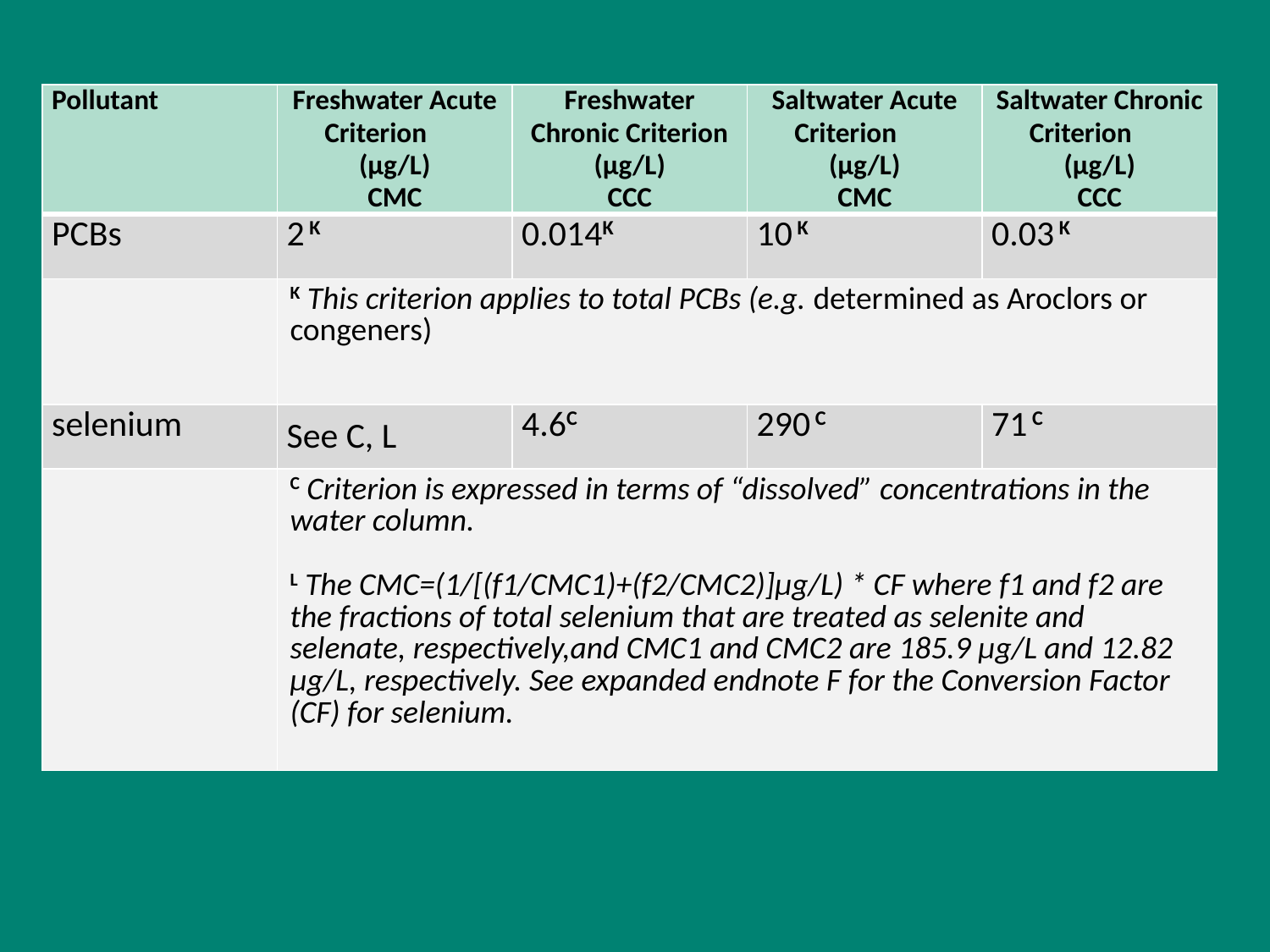

| Pollutant | Freshwater Acute Criterion (µg/L) CMC | Freshwater Chronic Criterion (µg/L) CCC | Saltwater Acute Criterion (µg/L) CMC | Saltwater Chronic Criterion (µg/L) CCC |
| --- | --- | --- | --- | --- |
| PCBs | 2 K | 0.014K | 10 K | 0.03 K |
|  | K This criterion applies to total PCBs (e.g. determined as Aroclors or congeners) |  |  |  |
| selenium | See C, L | 4.6C | 290 C | 71 C |
|  | C Criterion is expressed in terms of “dissolved” concentrations in the water column. L The CMC=(1/[(f1/CMC1)+(f2/CMC2)]µg/L) \* CF where f1 and f2 are the fractions of total selenium that are treated as selenite and selenate, respectively,and CMC1 and CMC2 are 185.9 μg/L and 12.82 μg/L, respectively. See expanded endnote F for the Conversion Factor (CF) for selenium. |  |  |  |
5